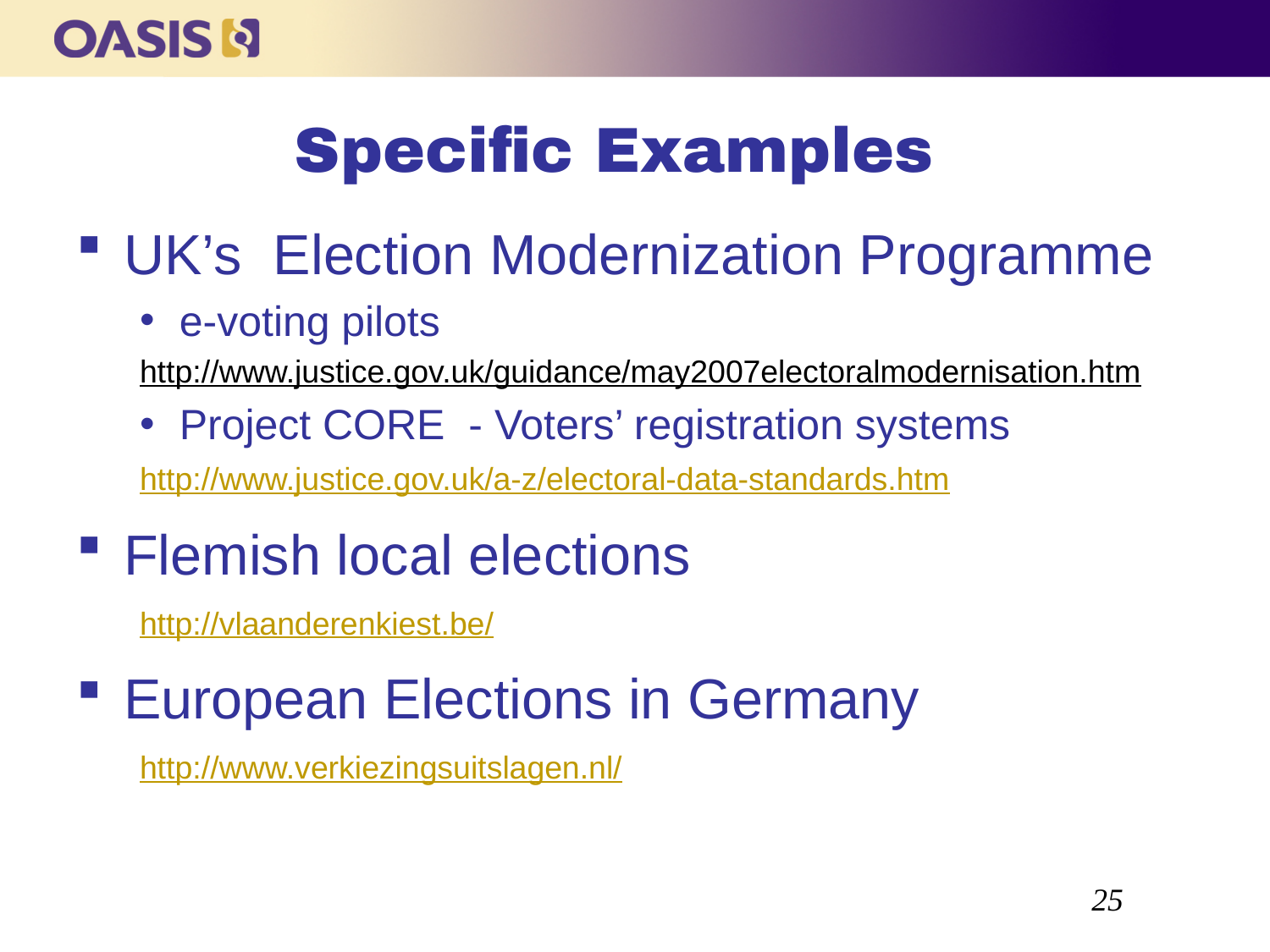

# Specific Examples
UK’s  Election Modernization Programme
e-voting pilots
http://www.justice.gov.uk/guidance/may2007electoralmodernisation.htm
Project CORE  - Voters’ registration systems
http://www.justice.gov.uk/a-z/electoral-data-standards.htm
Flemish local elections
http://vlaanderenkiest.be/
European Elections in Germany
http://www.verkiezingsuitslagen.nl/